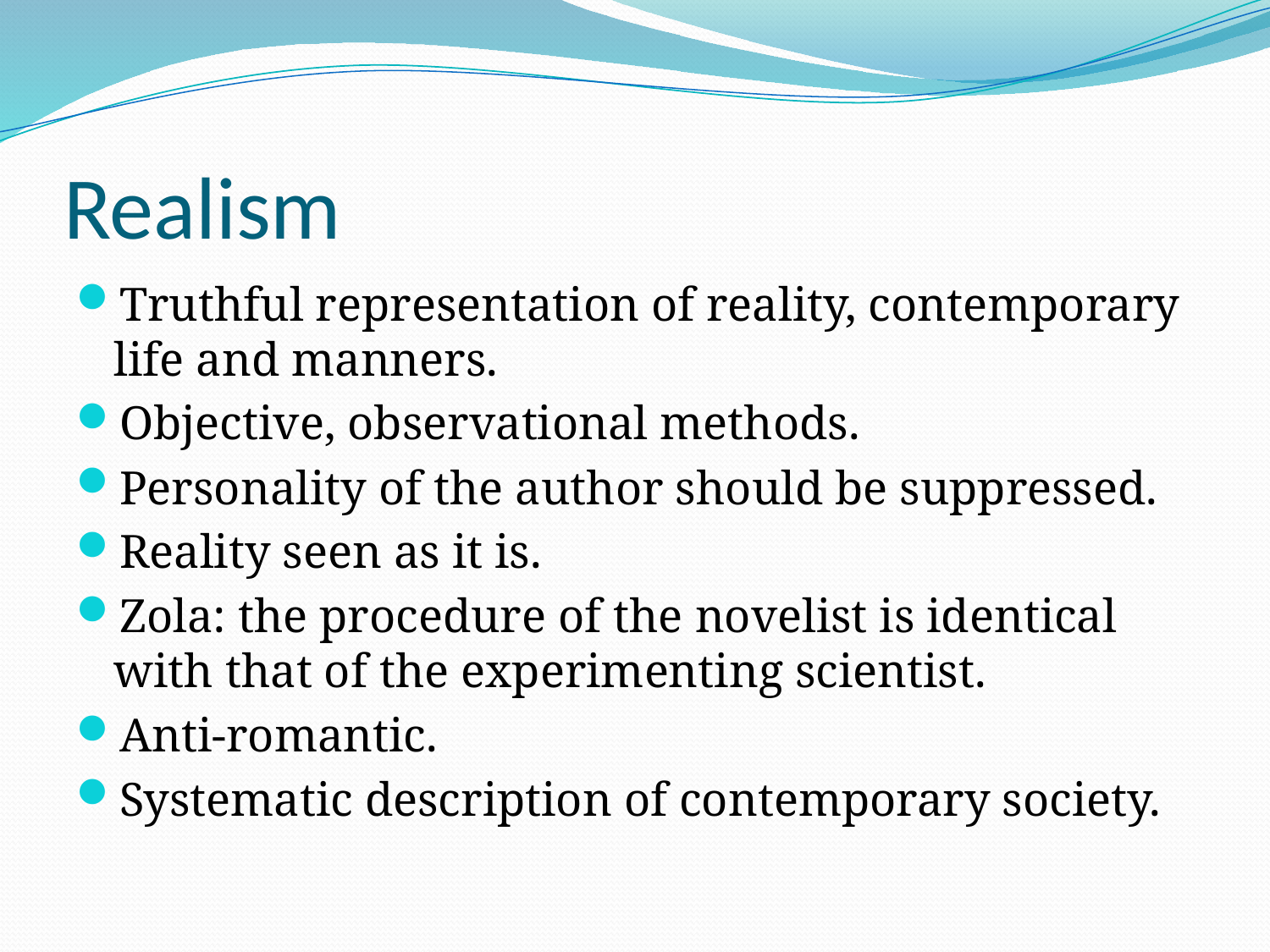

# Realism
Truthful representation of reality, contemporary life and manners.
Objective, observational methods.
Personality of the author should be suppressed.
Reality seen as it is.
Zola: the procedure of the novelist is identical with that of the experimenting scientist.
Anti-romantic.
Systematic description of contemporary society.